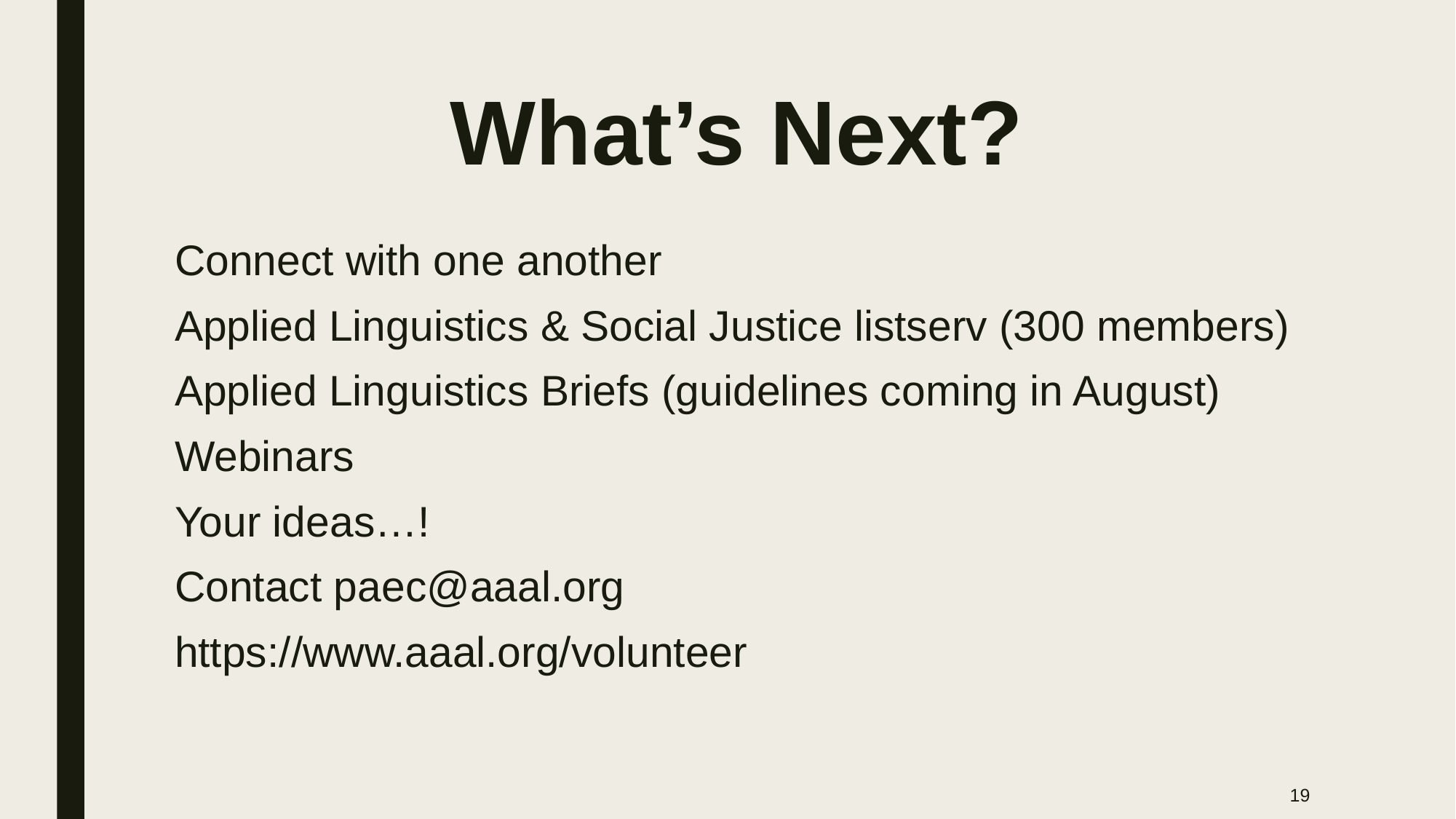

# What’s Next?
Connect with one another
Applied Linguistics & Social Justice listserv (300 members)
Applied Linguistics Briefs (guidelines coming in August)
Webinars
Your ideas…!
Contact paec@aaal.org
https://www.aaal.org/volunteer

19